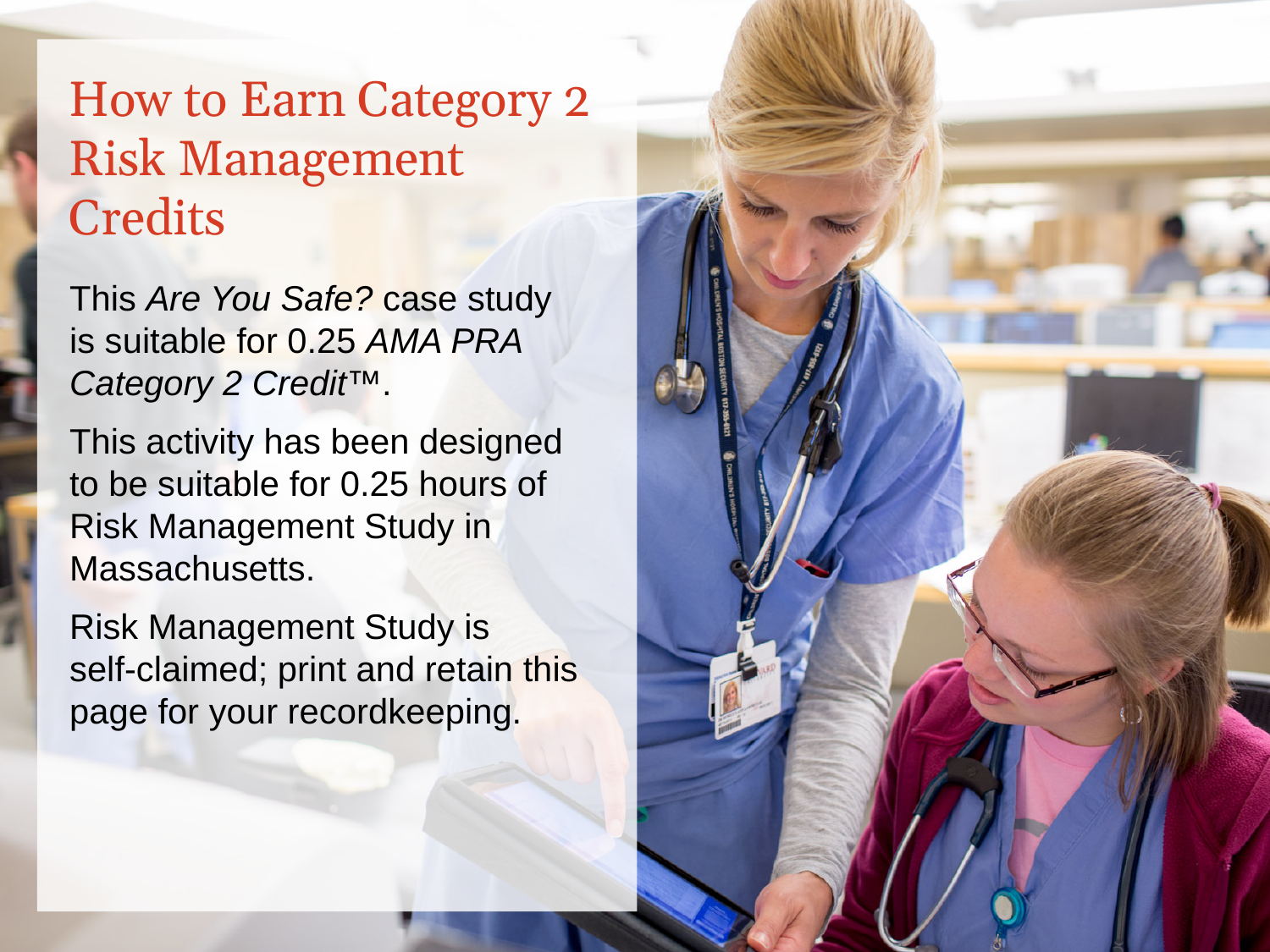

# How to Earn Category 2 Risk Management Credits
This Are You Safe? case study
is suitable for 0.25 AMA PRA Category 2 Credit™.
This activity has been designed
to be suitable for 0.25 hours of Risk Management Study in Massachusetts.
Risk Management Study is
self-claimed; print and retain this page for your recordkeeping.